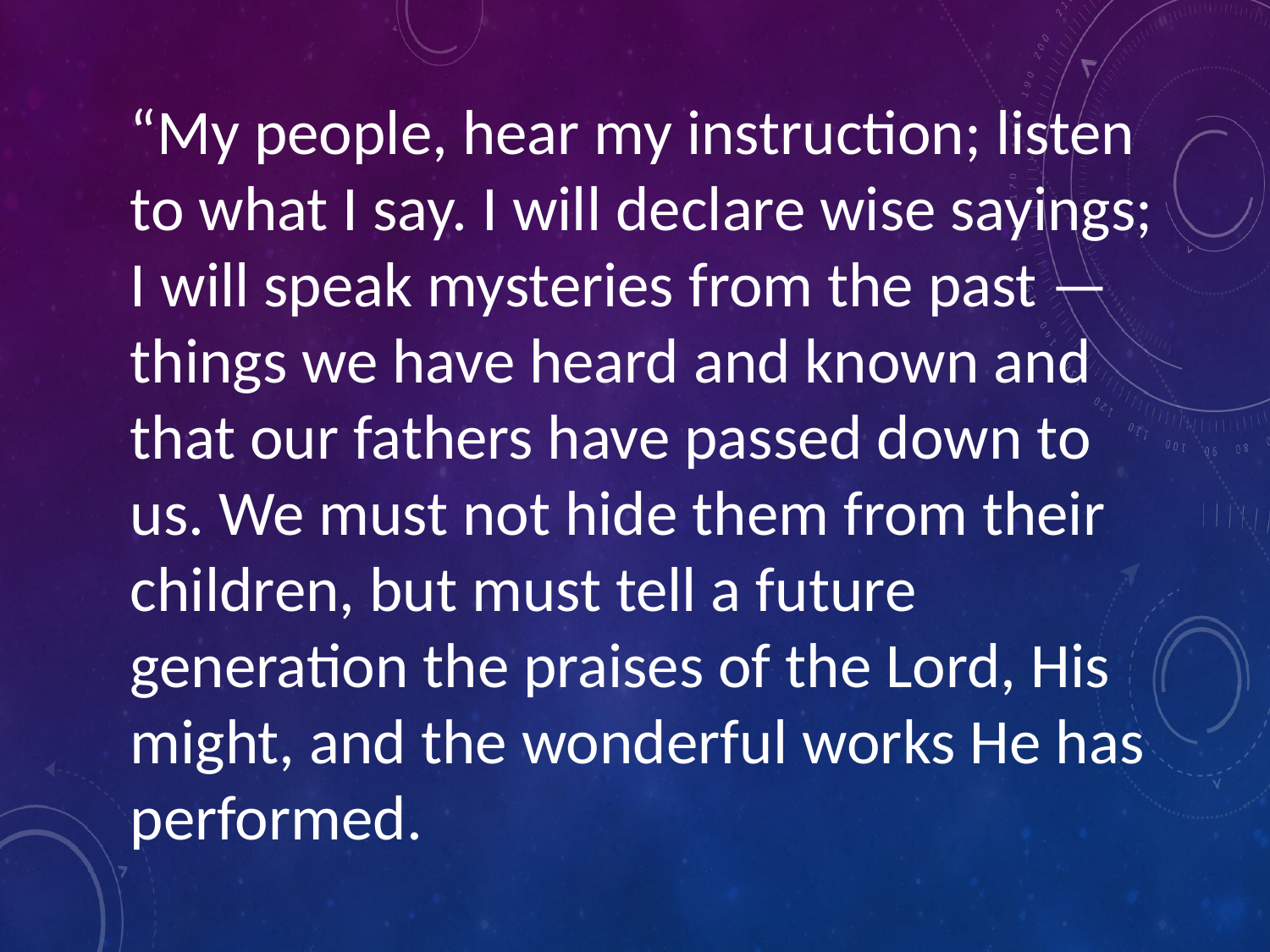

“My people, hear my instruction; listen to what I say. I will declare wise sayings; I will speak mysteries from the past — things we have heard and known and that our fathers have passed down to us. We must not hide them from their children, but must tell a future generation the praises of the Lord, His might, and the wonderful works He has performed.